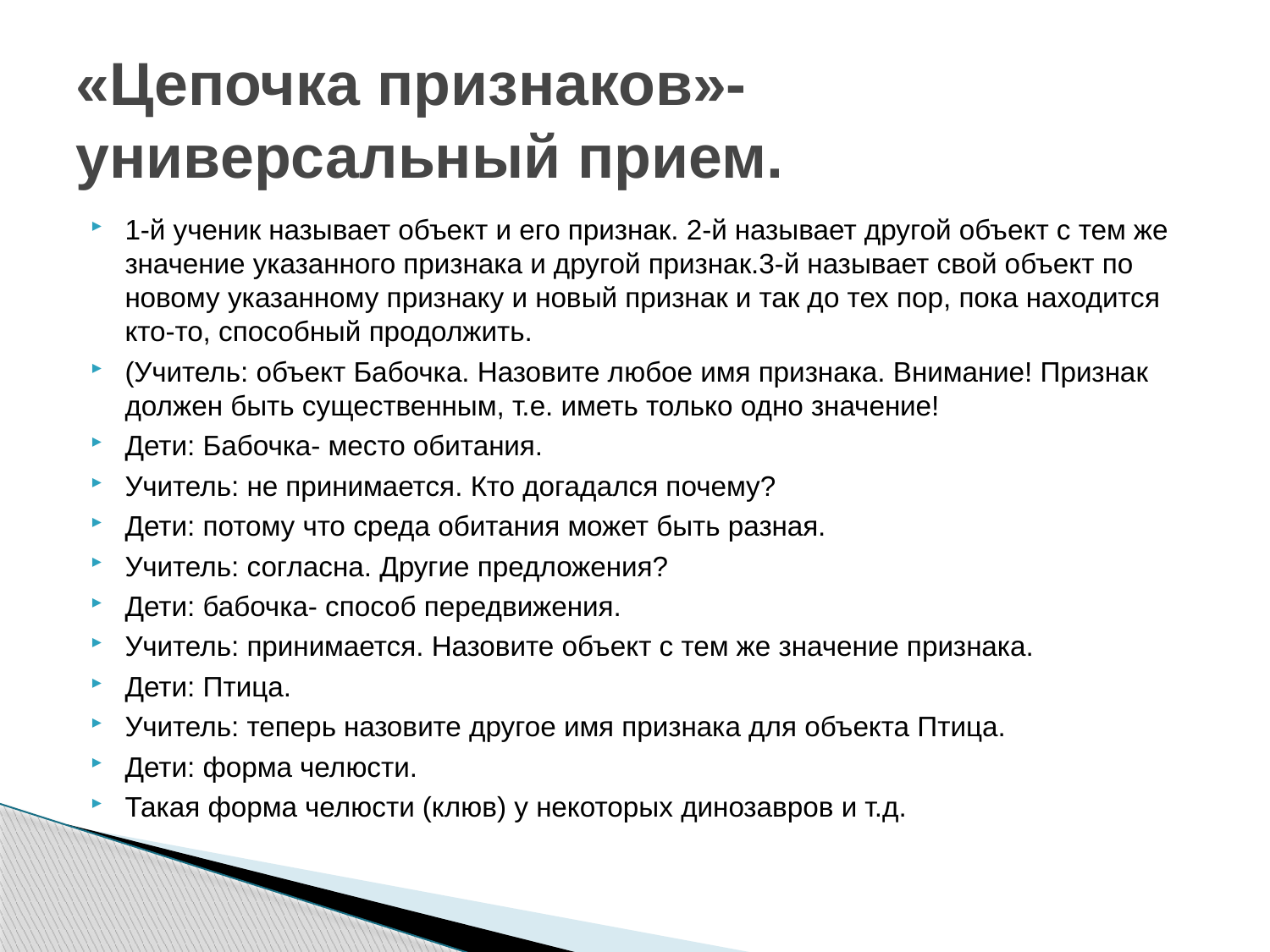

# «Цепочка признаков»-универсальный прием.
1-й ученик называет объект и его признак. 2-й называет другой объект с тем же значение указанного признака и другой признак.3-й называет свой объект по новому указанному признаку и новый признак и так до тех пор, пока находится кто-то, способный продолжить.
(Учитель: объект Бабочка. Назовите любое имя признака. Внимание! Признак должен быть существенным, т.е. иметь только одно значение!
Дети: Бабочка- место обитания.
Учитель: не принимается. Кто догадался почему?
Дети: потому что среда обитания может быть разная.
Учитель: согласна. Другие предложения?
Дети: бабочка- способ передвижения.
Учитель: принимается. Назовите объект с тем же значение признака.
Дети: Птица.
Учитель: теперь назовите другое имя признака для объекта Птица.
Дети: форма челюсти.
Такая форма челюсти (клюв) у некоторых динозавров и т.д.